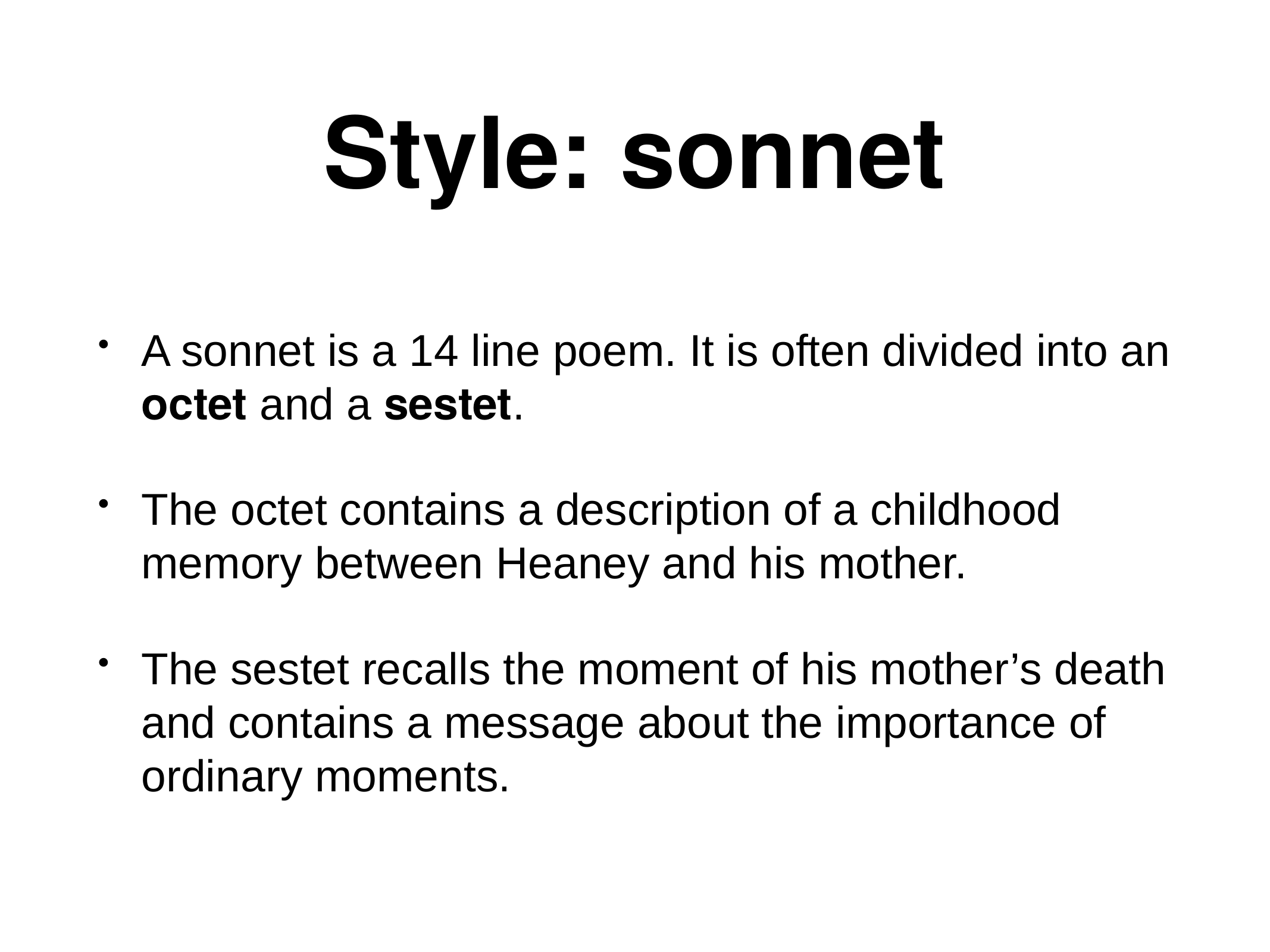

# Style: sonnet
A sonnet is a 14 line poem. It is often divided into an octet and a sestet.
The octet contains a description of a childhood memory between Heaney and his mother.
The sestet recalls the moment of his mother’s death and contains a message about the importance of ordinary moments.